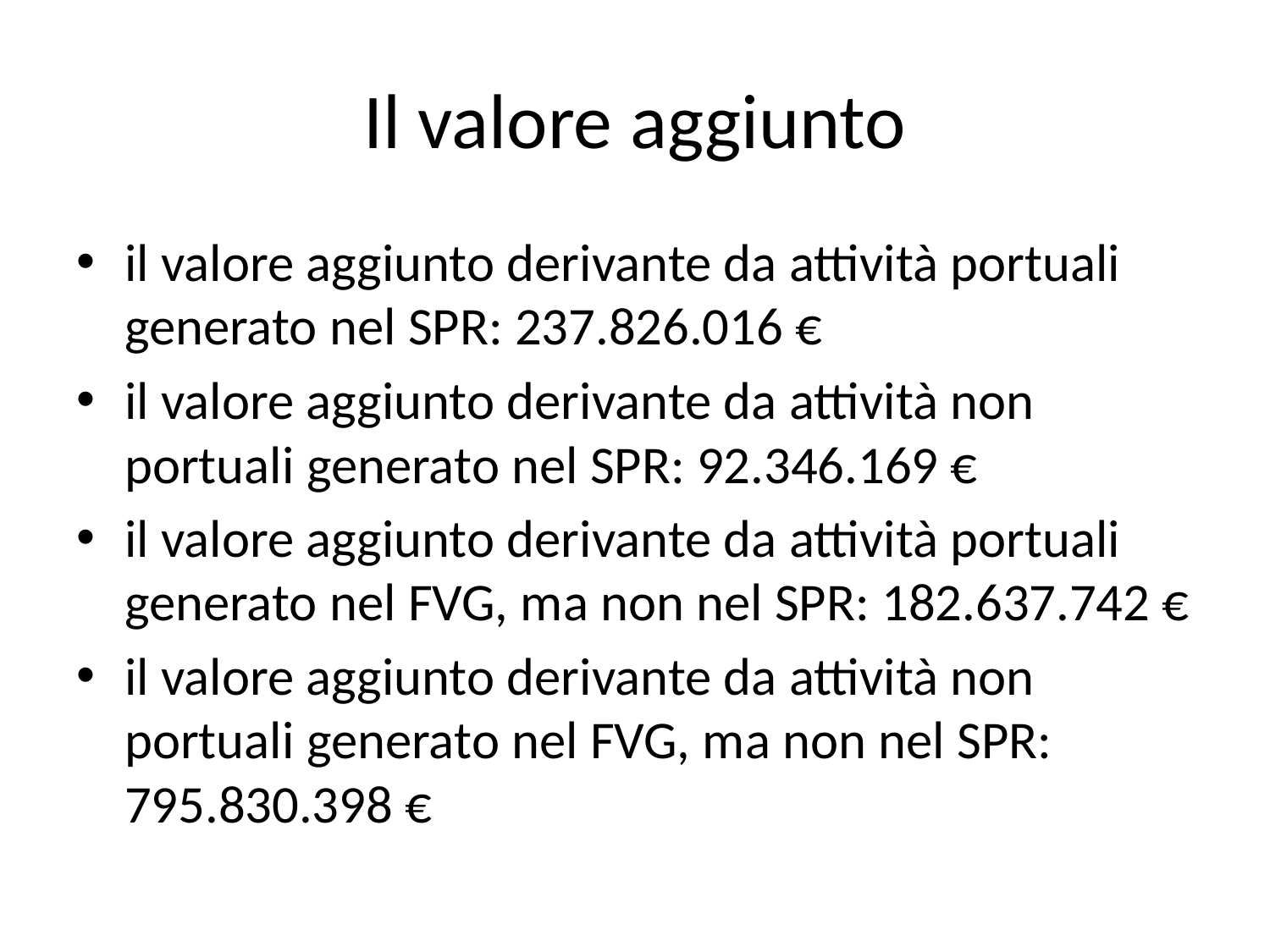

# Il valore aggiunto
il valore aggiunto derivante da attività portuali generato nel SPR: 237.826.016 €
il valore aggiunto derivante da attività non portuali generato nel SPR: 92.346.169 €
il valore aggiunto derivante da attività portuali generato nel FVG, ma non nel SPR: 182.637.742 €
il valore aggiunto derivante da attività non portuali generato nel FVG, ma non nel SPR: 795.830.398 €